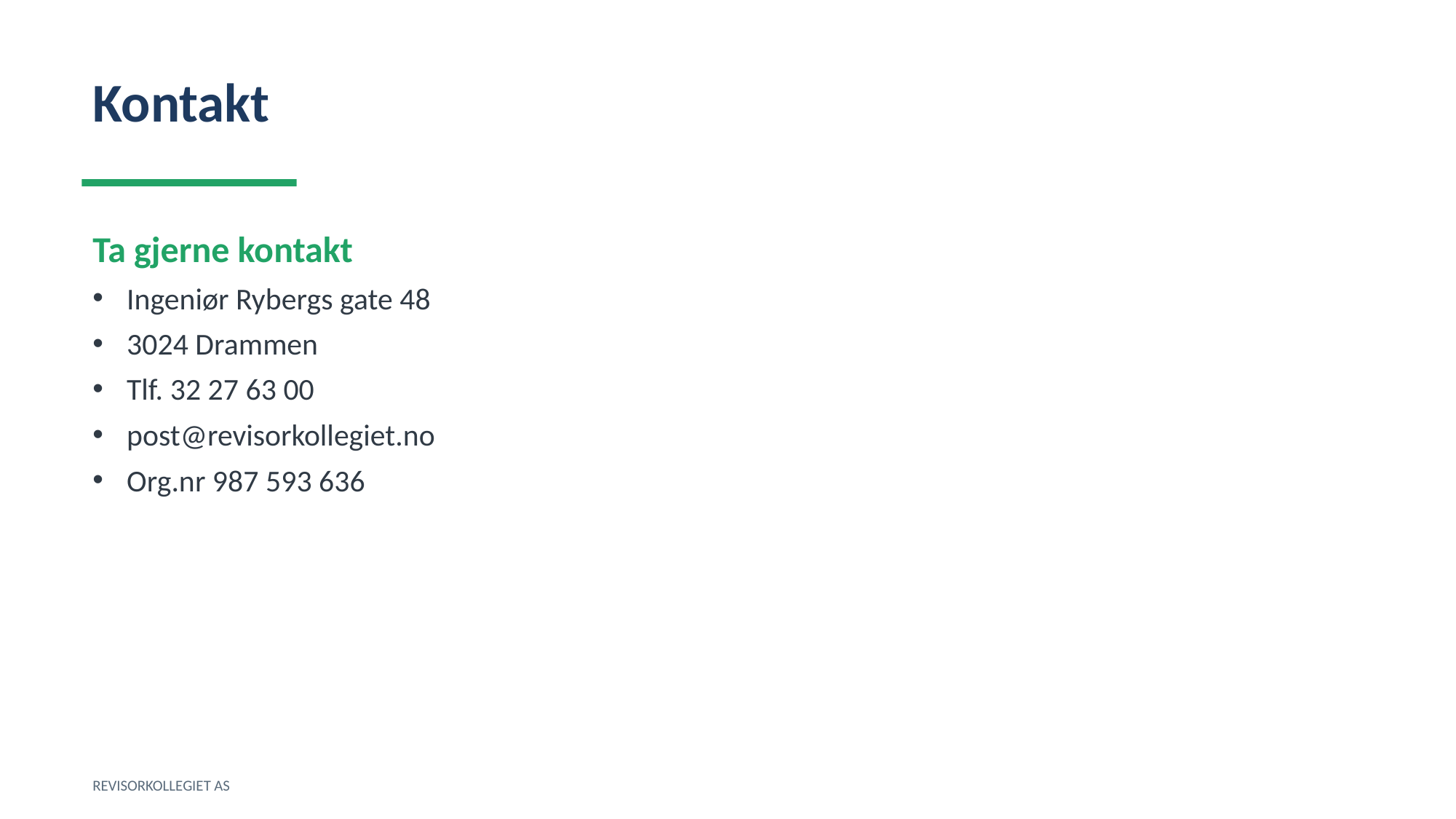

Kontakt

Ta gjerne kontakt
Ingeniør Rybergs gate 48
3024 Drammen
Tlf. 32 27 63 00
post@revisorkollegiet.no
Org.nr 987 593 636
REVISORKOLLEGIET AS